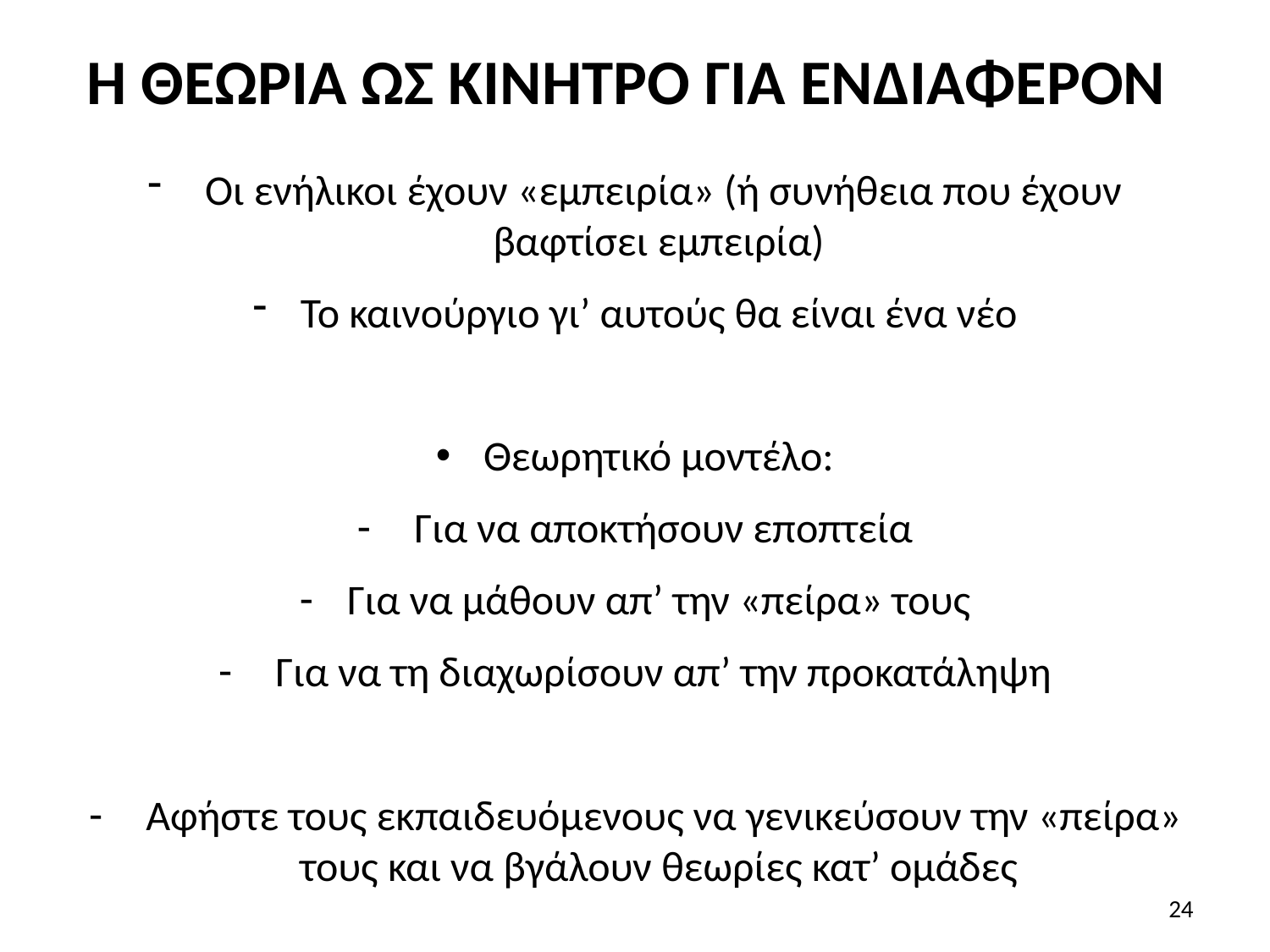

# Η ΘΕΩΡΙΑ ΩΣ ΚΙΝΗΤΡΟ ΓΙΑ ΕΝΔΙΑΦΕΡΟΝ
 Οι ενήλικοι έχουν «εμπειρία» (ή συνήθεια που έχουν βαφτίσει εμπειρία)
Το καινούργιο γι’ αυτούς θα είναι ένα νέο

Θεωρητικό μοντέλο:
 Για να αποκτήσουν εποπτεία
Για να μάθουν απ’ την «πείρα» τους
 Για να τη διαχωρίσουν απ’ την προκατάληψη

 Αφήστε τους εκπαιδευόμενους να γενικεύσουν την «πείρα» τους και να βγάλουν θεωρίες κατ’ ομάδες

24